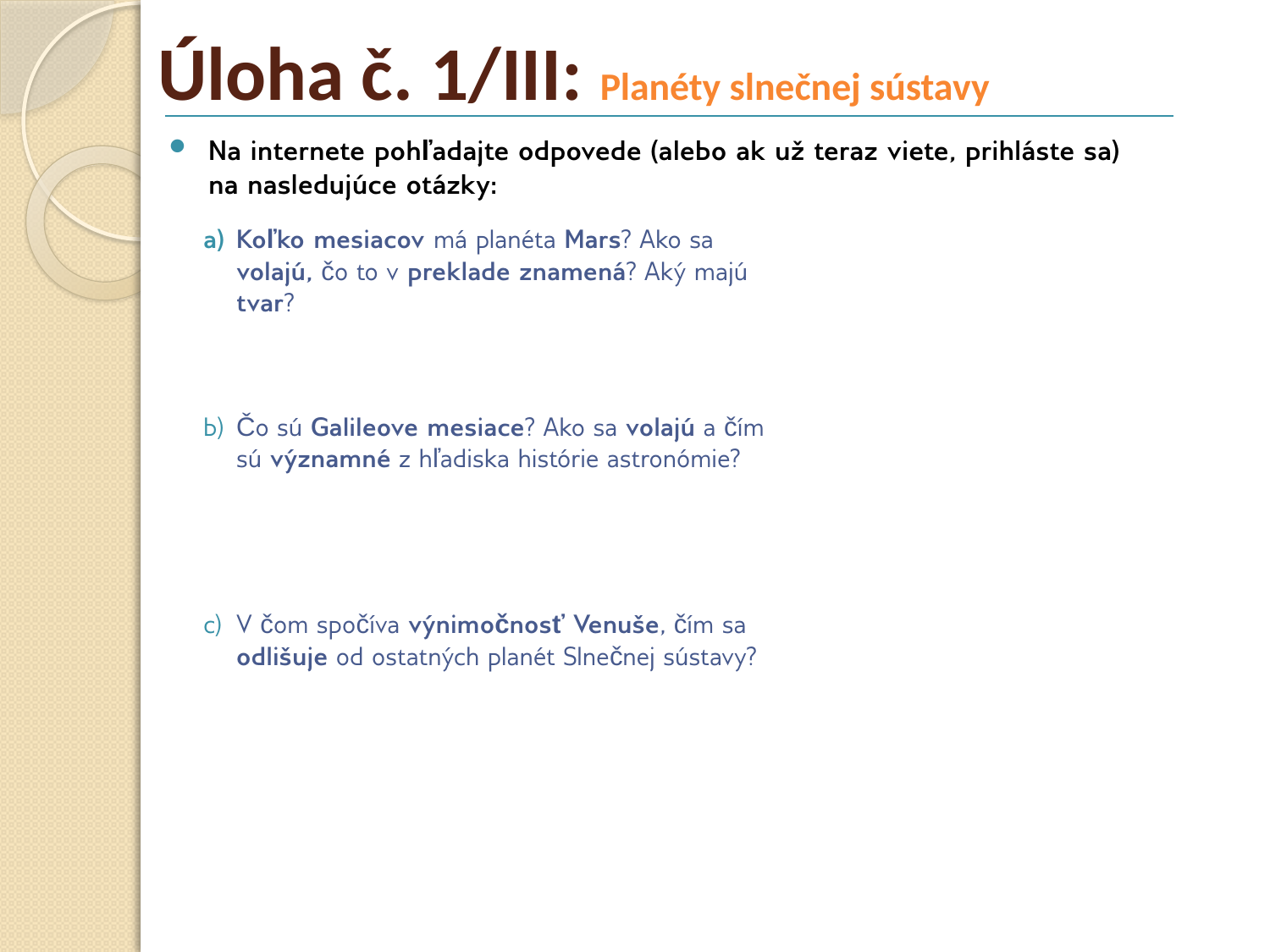

# Úloha č. 1/III: Planéty slnečnej sústavy
Na internete pohľadajte odpovede (alebo ak už teraz viete, prihláste sa)
na nasledujúce otázky:

Koľko mesiacov má planéta Mars? Ako sa volajú, čo to v preklade znamená? Aký majú tvar?

Čo sú Galileove mesiace? Ako sa volajú a čím sú významné z hľadiska histórie astronómie?

V čom spočíva výnimočnosť Venuše, čím sa odlišuje od ostatných planét Slnečnej sústavy?